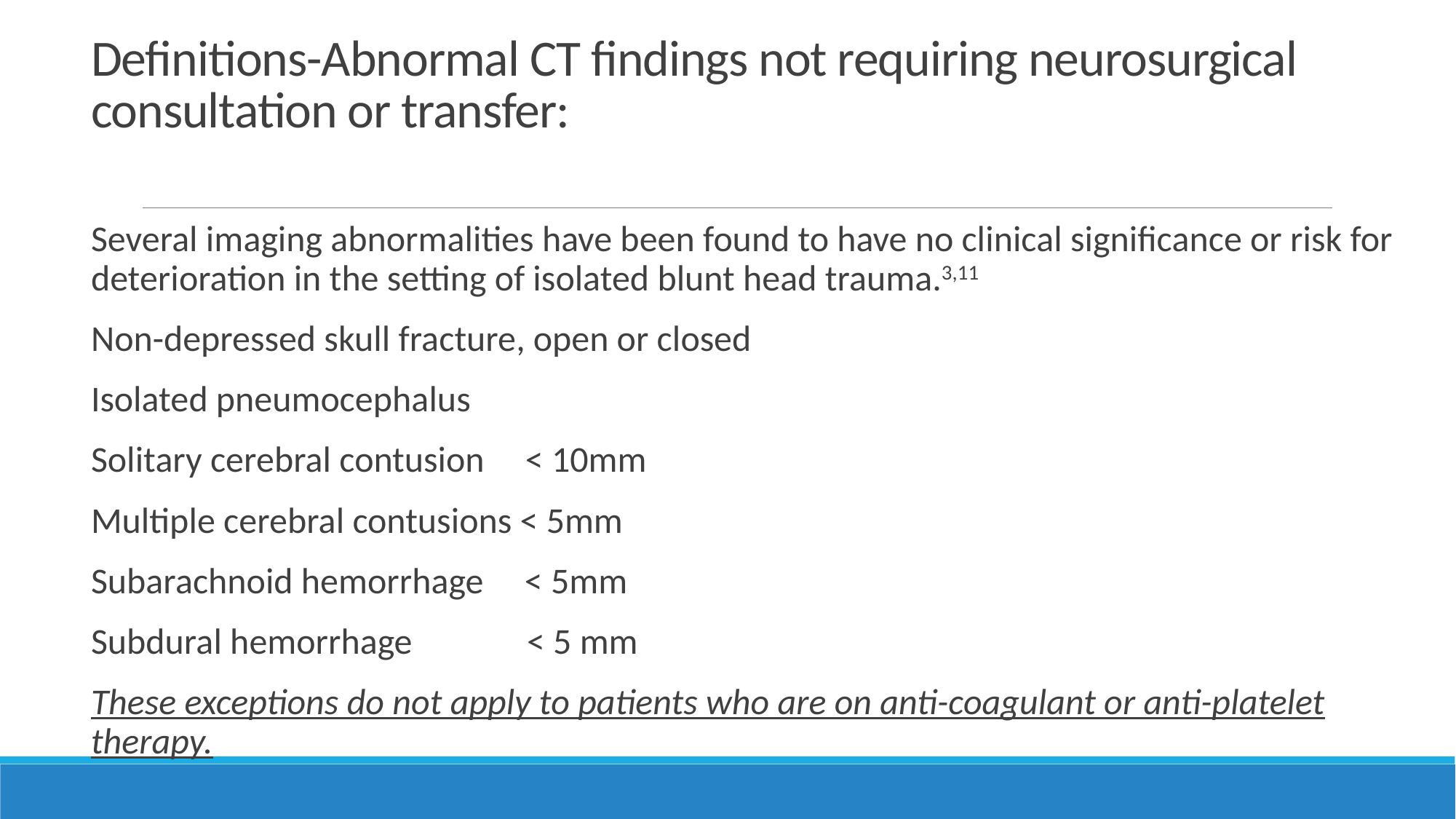

# Definitions-Abnormal CT findings not requiring neurosurgical consultation or transfer:

Several imaging abnormalities have been found to have no clinical significance or risk for deterioration in the setting of isolated blunt head trauma.3,11
Non-depressed skull fracture, open or closed
Isolated pneumocephalus
Solitary cerebral contusion     < 10mm
Multiple cerebral contusions < 5mm
Subarachnoid hemorrhage     < 5mm
Subdural hemorrhage              < 5 mm
These exceptions do not apply to patients who are on anti-coagulant or anti-platelet therapy.